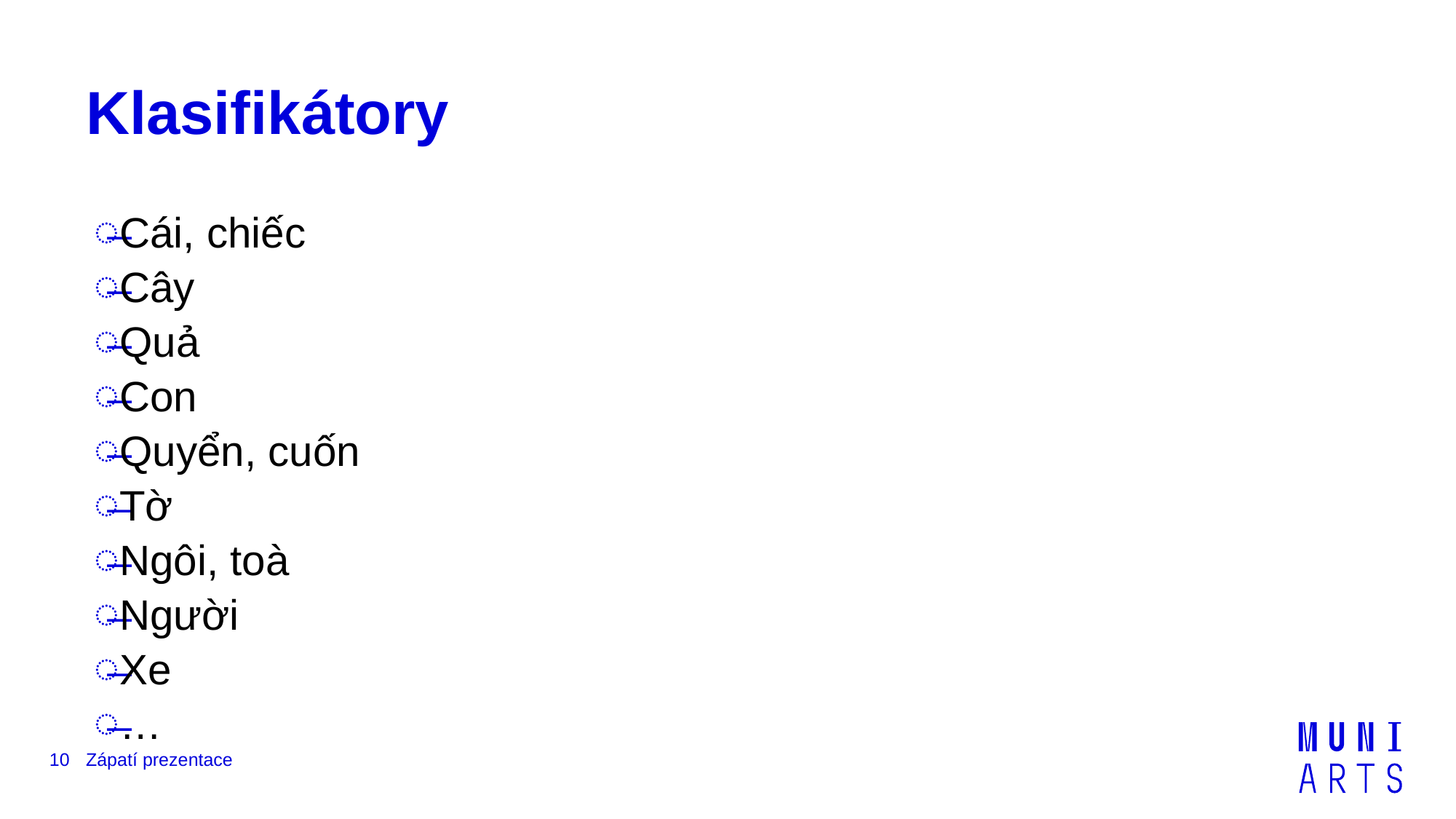

# Klasifikátory
Cái, chiếc
Cây
Quả
Con
Quyển, cuốn
Tờ
Ngôi, toà
Người
Xe
…
10
Zápatí prezentace